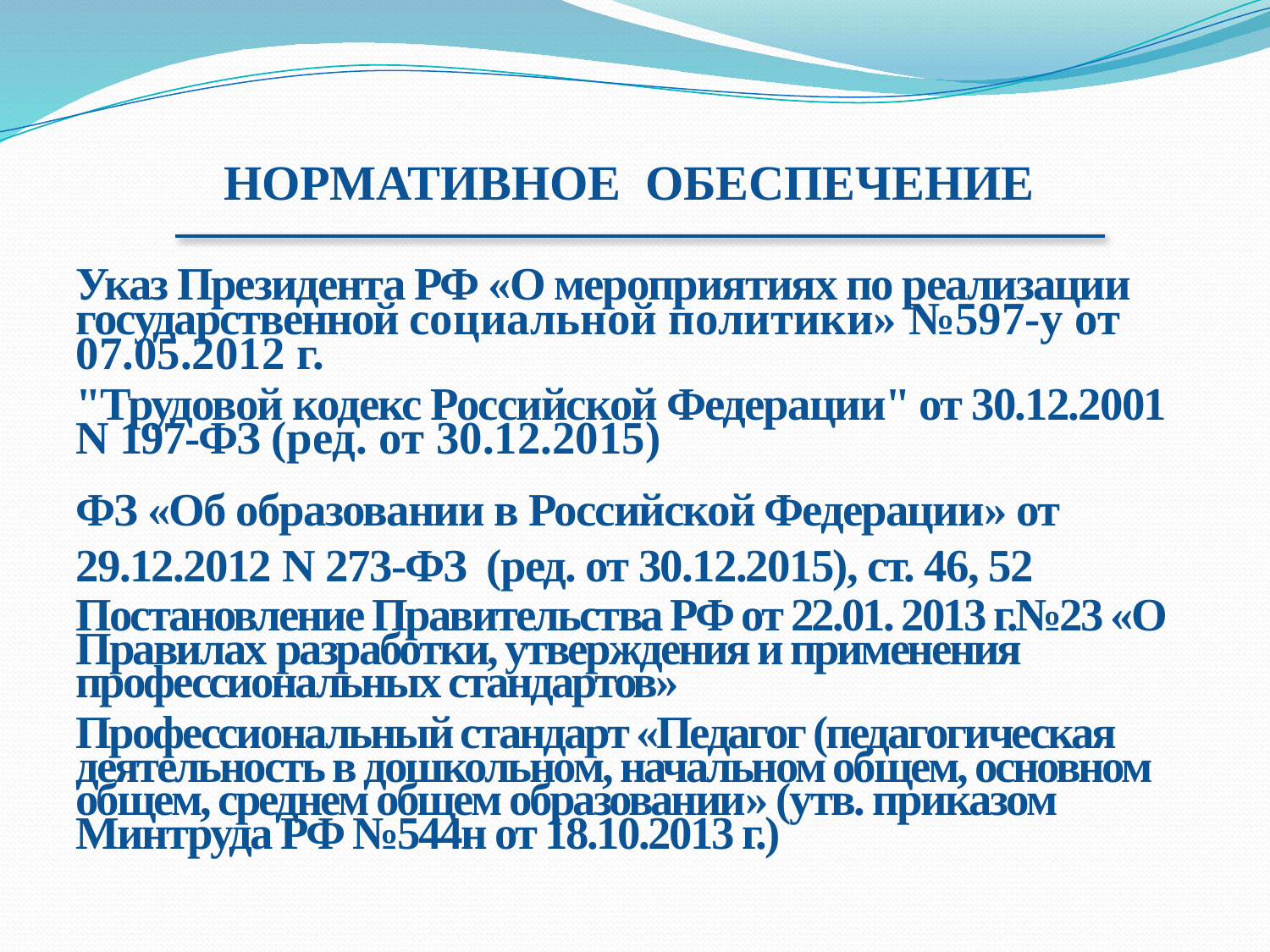

# НОРМАТИВНОЕ  ОБЕСПЕЧЕНИЕ
Указ Президента РФ «О мероприятиях по реализации государственной социальной политики» №597-у от 07.05.2012 г.
"Трудовой кодекс Российской Федерации" от 30.12.2001 N 197-ФЗ (ред. от 30.12.2015)
ФЗ «Об образовании в Российской Федерации» от 29.12.2012 N 273-ФЗ  (ред. от 30.12.2015), ст. 46, 52
Постановление Правительства РФ от 22.01. 2013 г.№23 «О Правилах разработки, утверждения и применения профессиональных стандартов»
Профессиональный стандарт «Педагог (педагогическая деятельность в дошкольном, начальном общем, основном общем, среднем общем образовании» (утв. приказом Минтруда РФ №544н от 18.10.2013 г.)